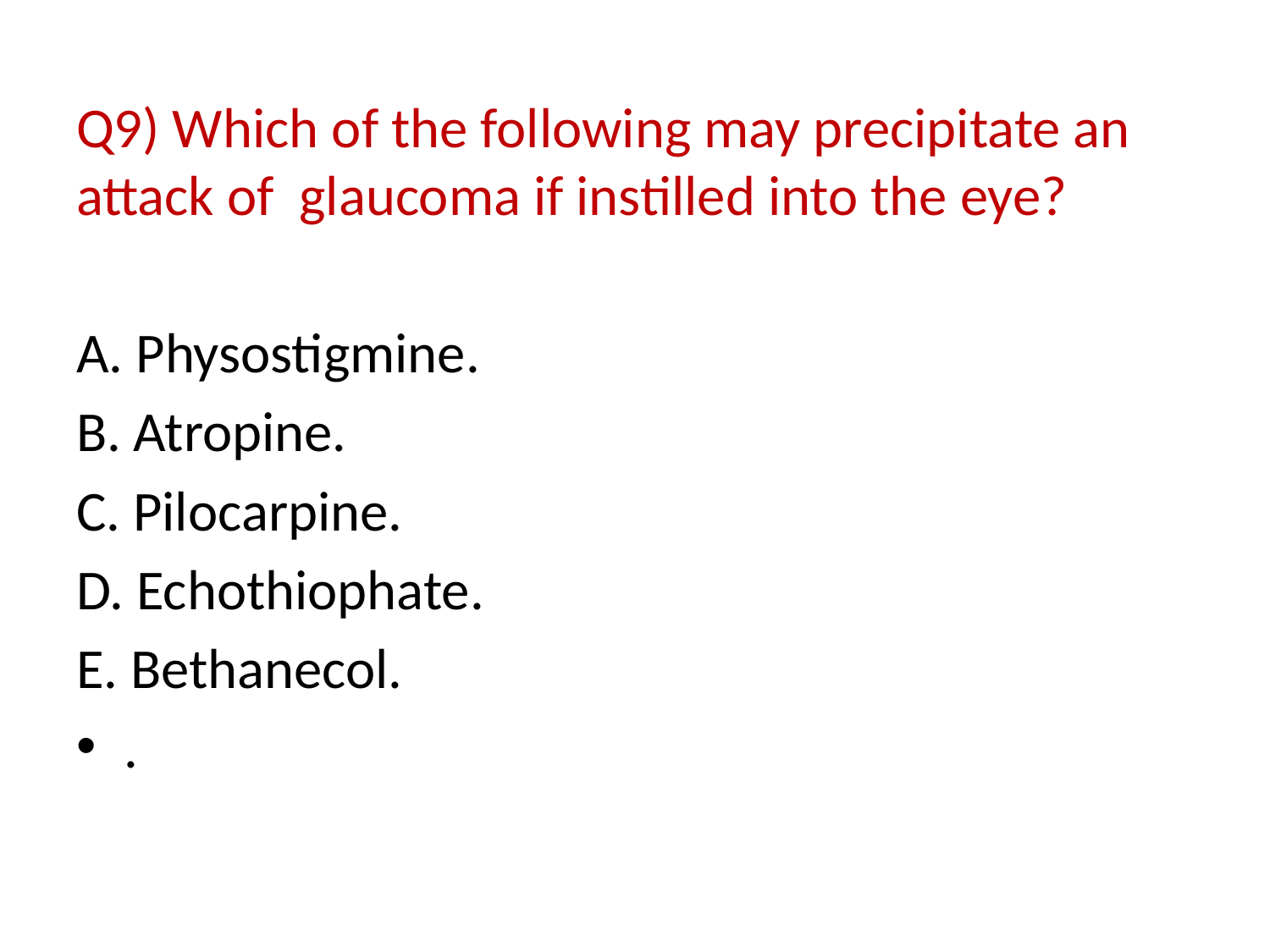

Q9) Which of the following may precipitate an attack of  glaucoma if instilled into the eye?

A. Physostigmine.
B. Atropine.
C. Pilocarpine.
D. Echothiophate.
E. Bethanecol.
.